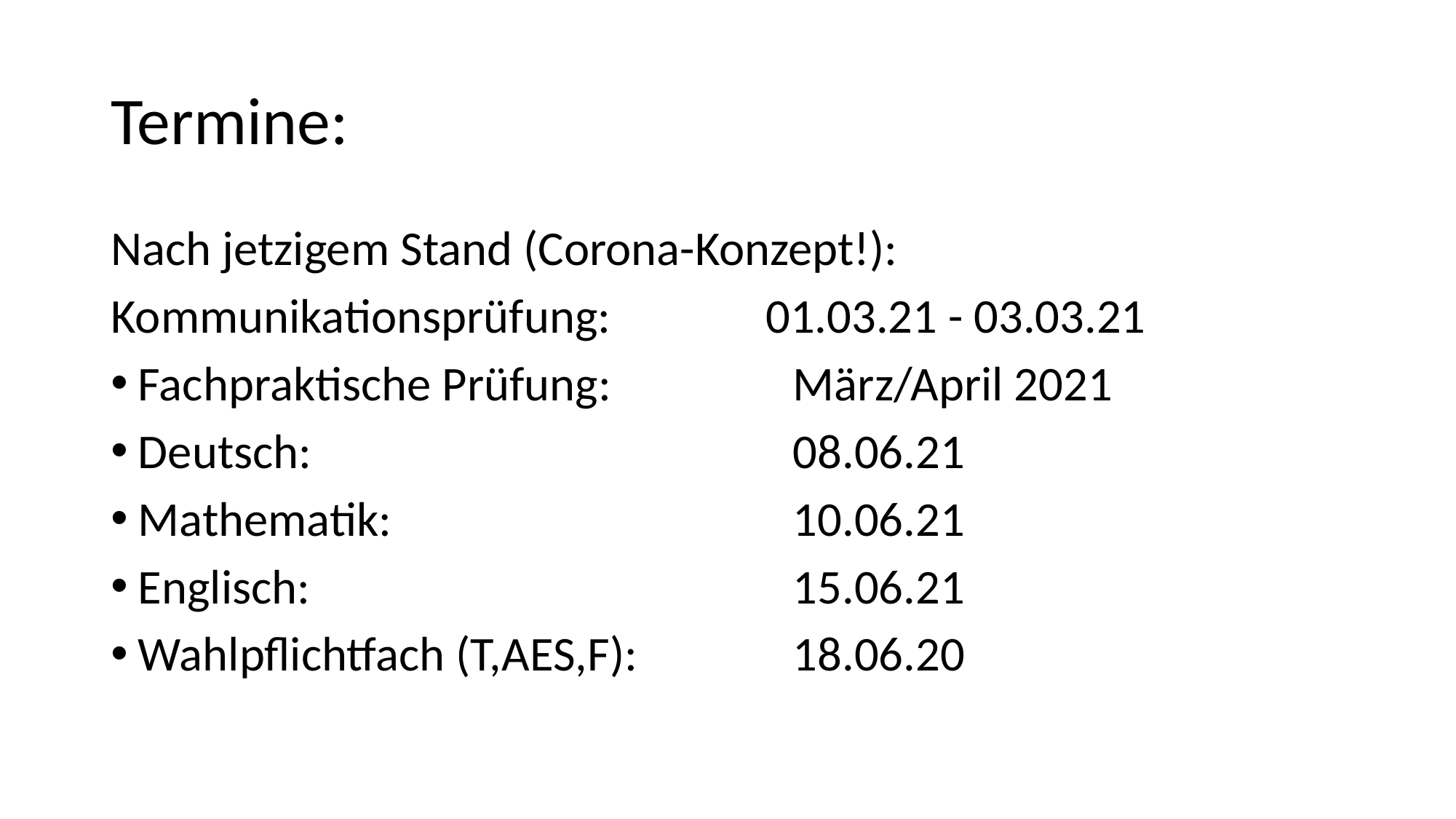

# Termine:
Nach jetzigem Stand (Corona-Konzept!):
Kommunikationsprüfung:		01.03.21 - 03.03.21
Fachpraktische Prüfung: 		März/April 2021
Deutsch:					08.06.21
Mathematik:				10.06.21
Englisch:					15.06.21
Wahlpflichtfach (T,AES,F):		18.06.20